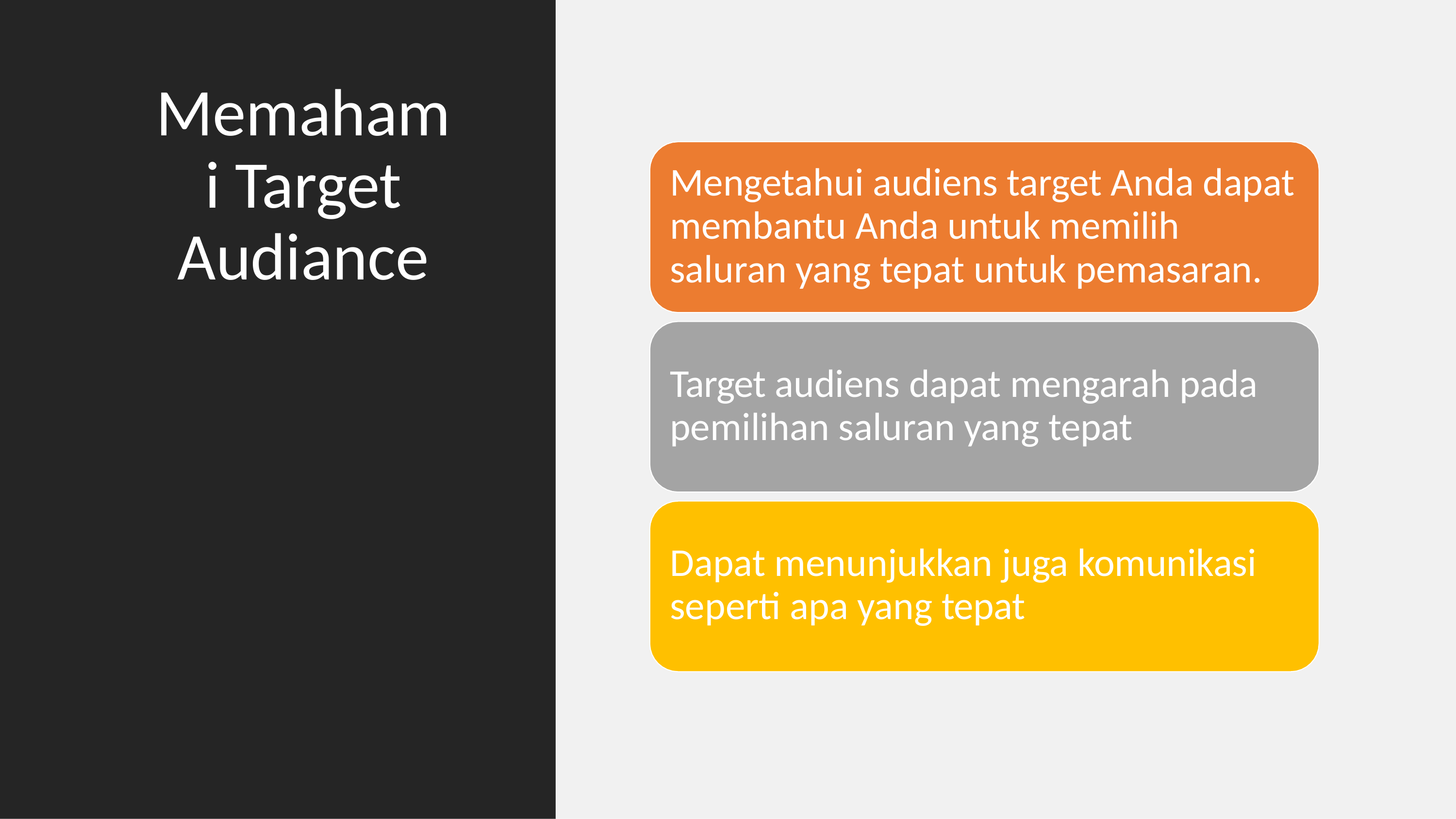

# Memahami Target Audiance
Mengetahui audiens target Anda dapat membantu Anda untuk memilih saluran yang tepat untuk pemasaran.

Target audiens dapat mengarah pada pemilihan saluran yang tepat

Dapat menunjukkan juga komunikasi seperti apa yang tepat